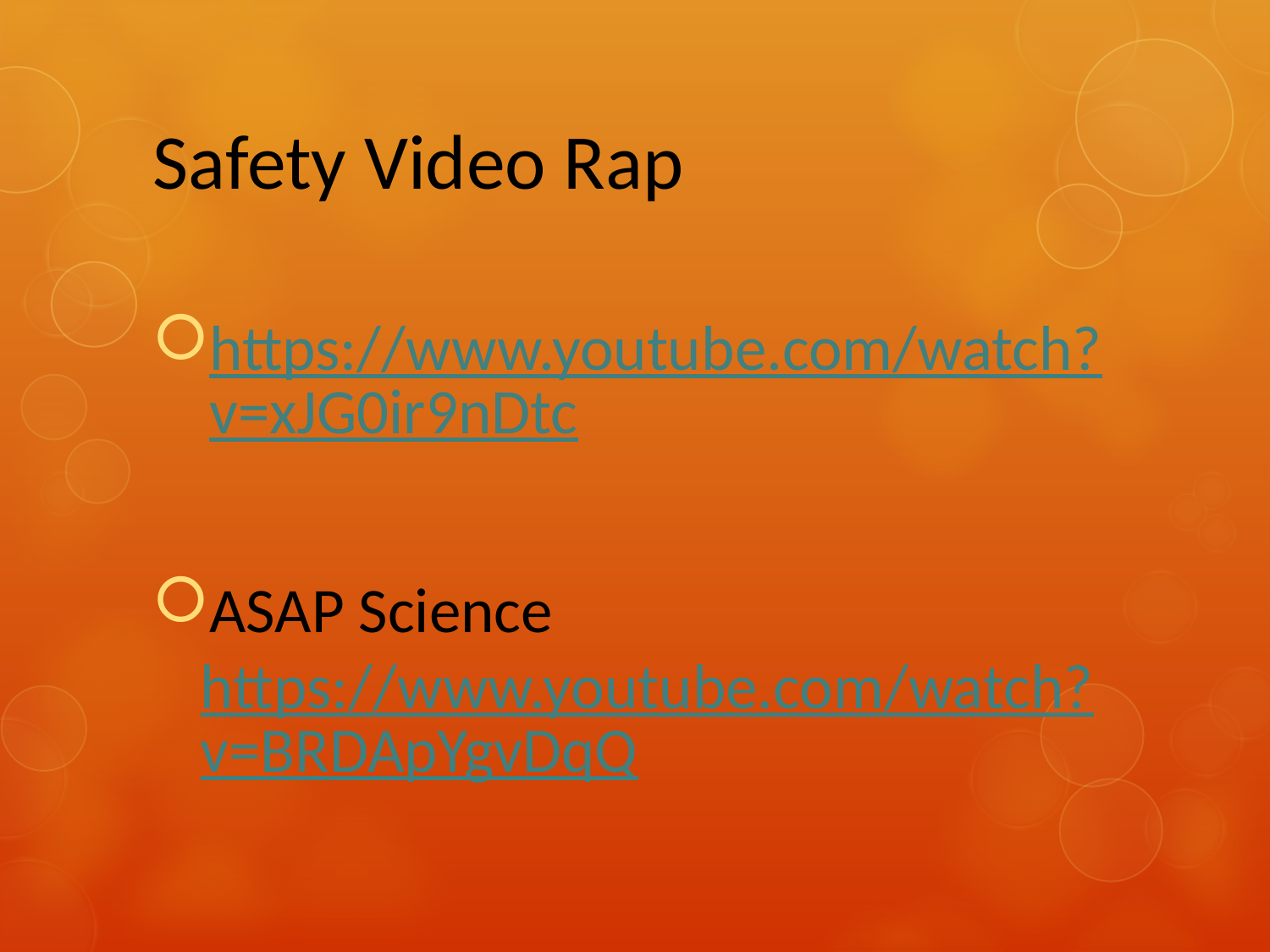

# Safety Video Rap
https://www.youtube.com/watch?v=xJG0ir9nDtc

ASAP Science https://www.youtube.com/watch?v=BRDApYgvDqQ